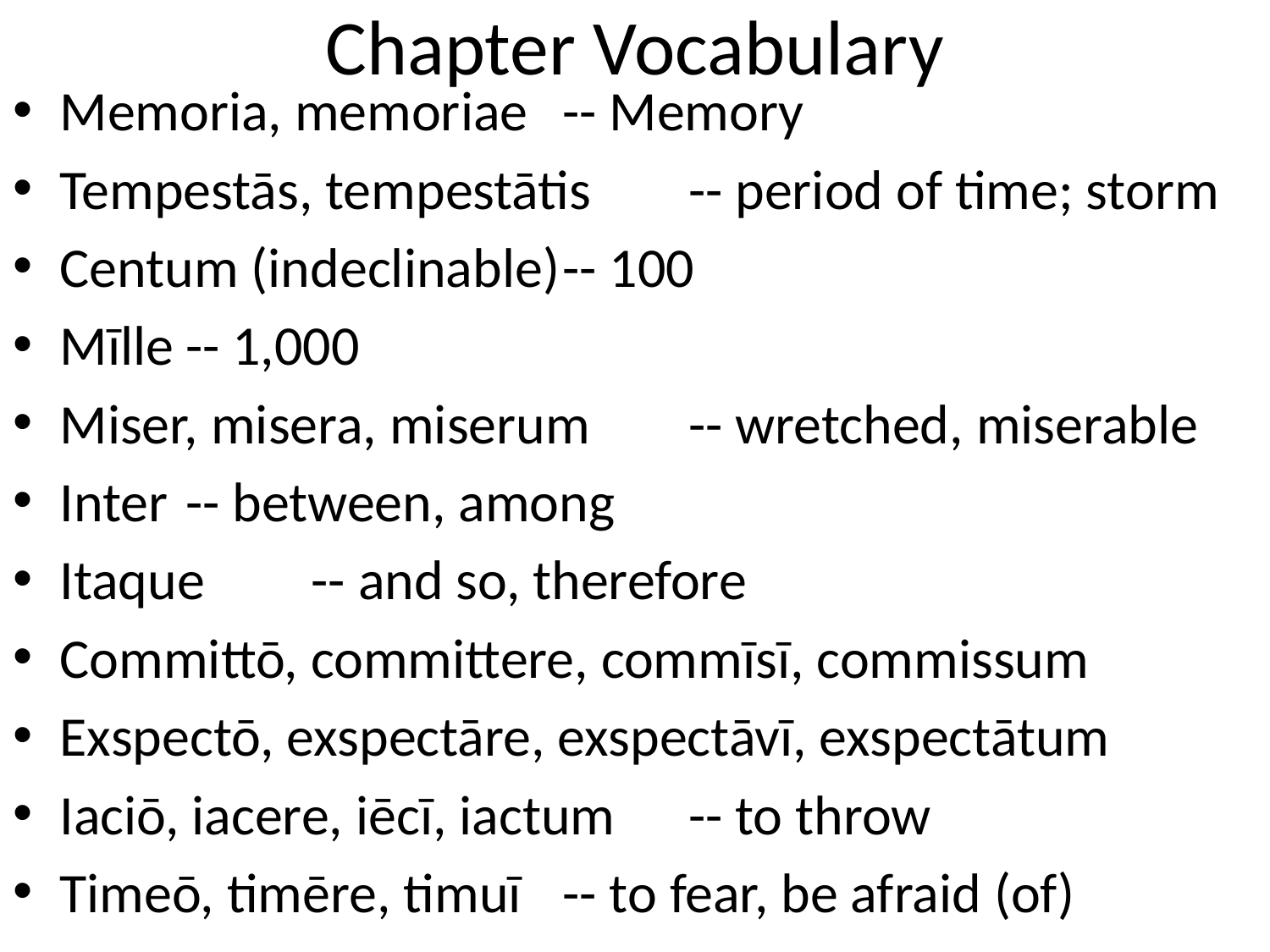

# Chapter Vocabulary
Memoria, memoriae		-- Memory
Tempestās, tempestātis	-- period of time; storm
Centum (indeclinable)		-- 100
Mīlle								-- 1,000
Miser, misera, miserum	-- wretched, miserable
Inter								-- between, among
Itaque							-- and so, therefore
Committō, committere, commīsī, commissum
Exspectō, exspectāre, exspectāvī, exspectātum
Iaciō, iacere, iēcī, iactum	-- to throw
Timeō, timēre, timuī		-- to fear, be afraid (of)